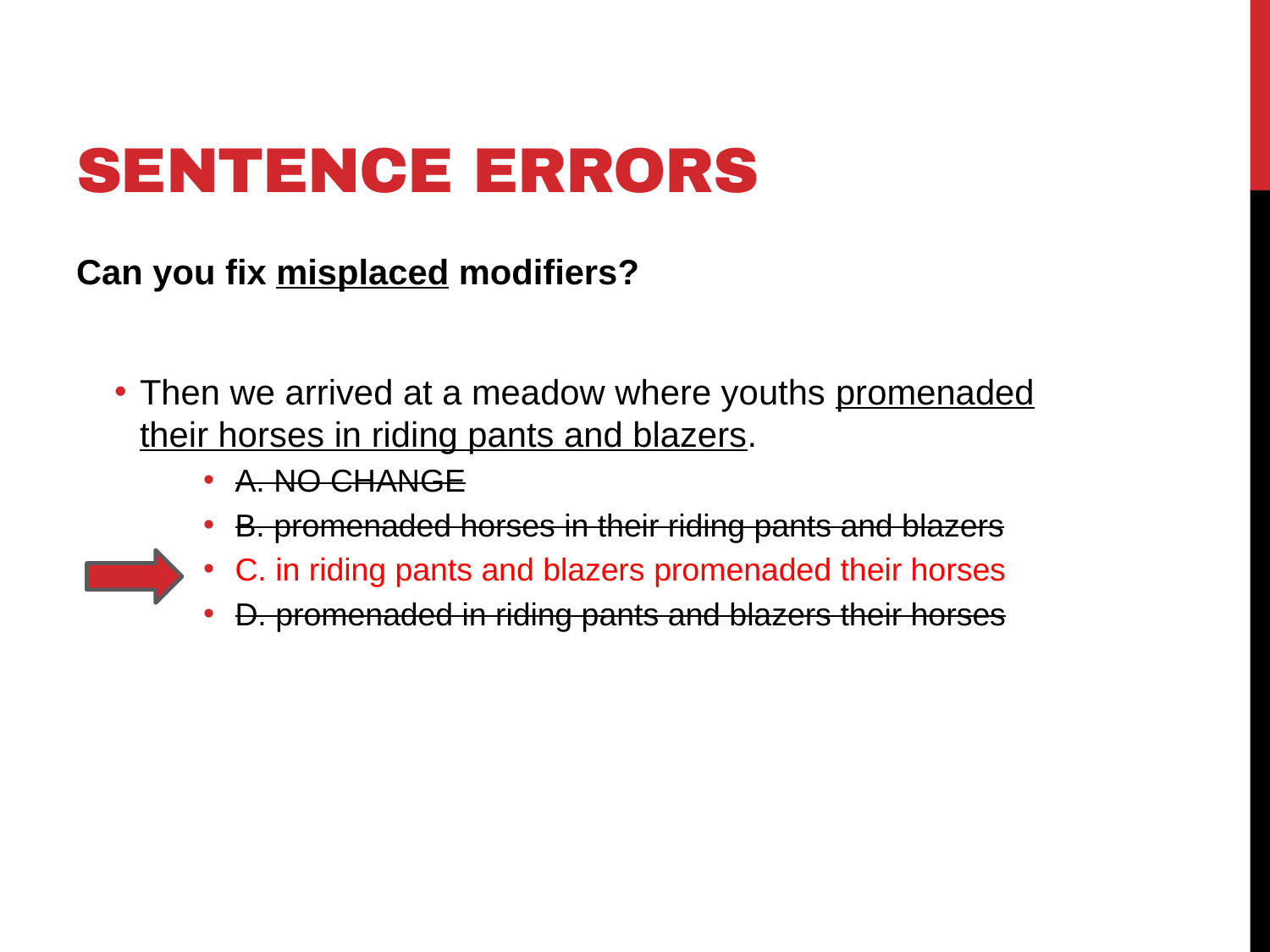

# Sentence errors
Can you fix misplaced modifiers?

Then we arrived at a meadow where youths promenaded their horses in riding pants and blazers.
A. NO CHANGE
B. promenaded horses in their riding pants and blazers
C. in riding pants and blazers promenaded their horses
D. promenaded in riding pants and blazers their horses